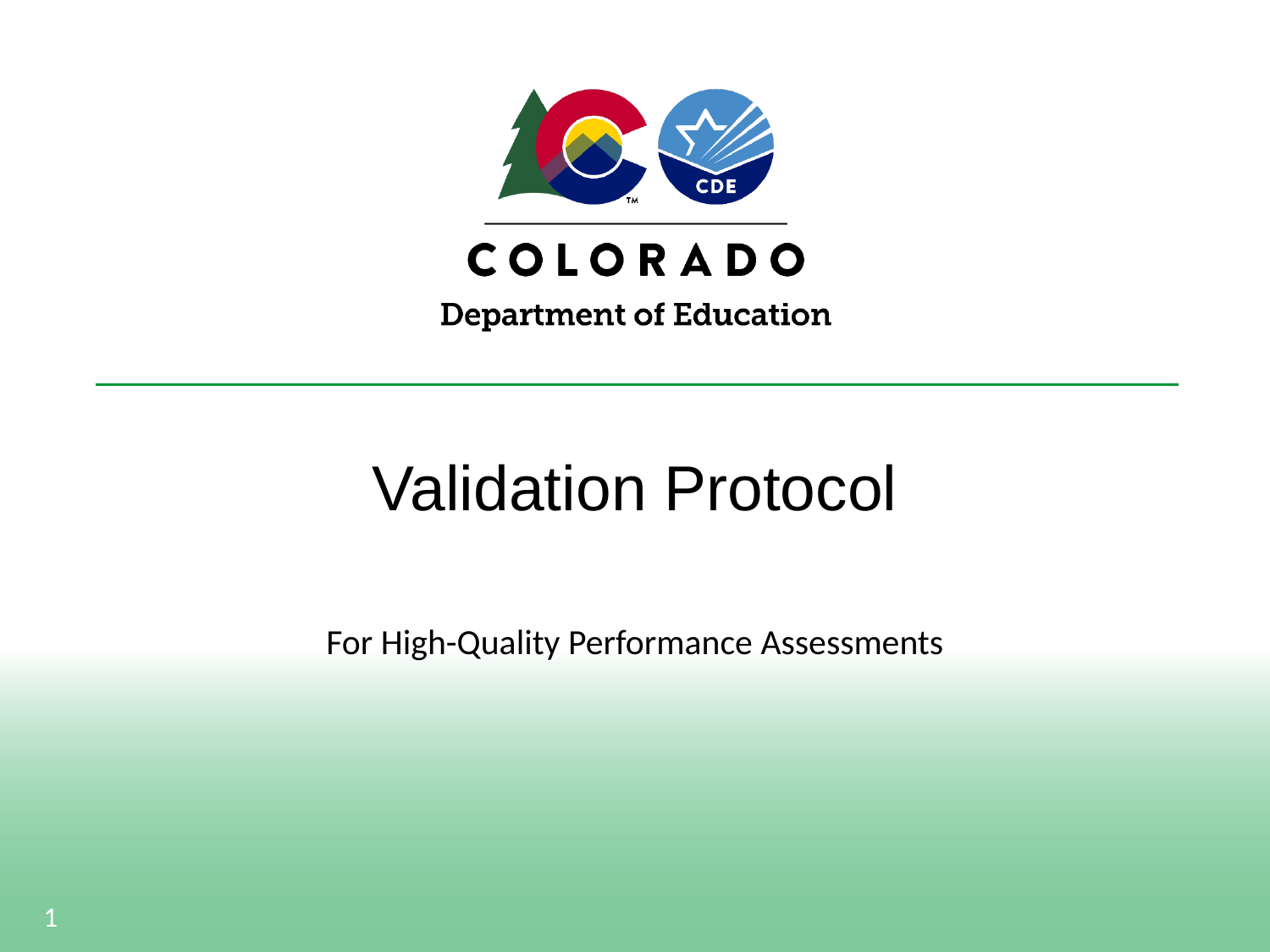

# Validation Protocol
For High-Quality Performance Assessments
1